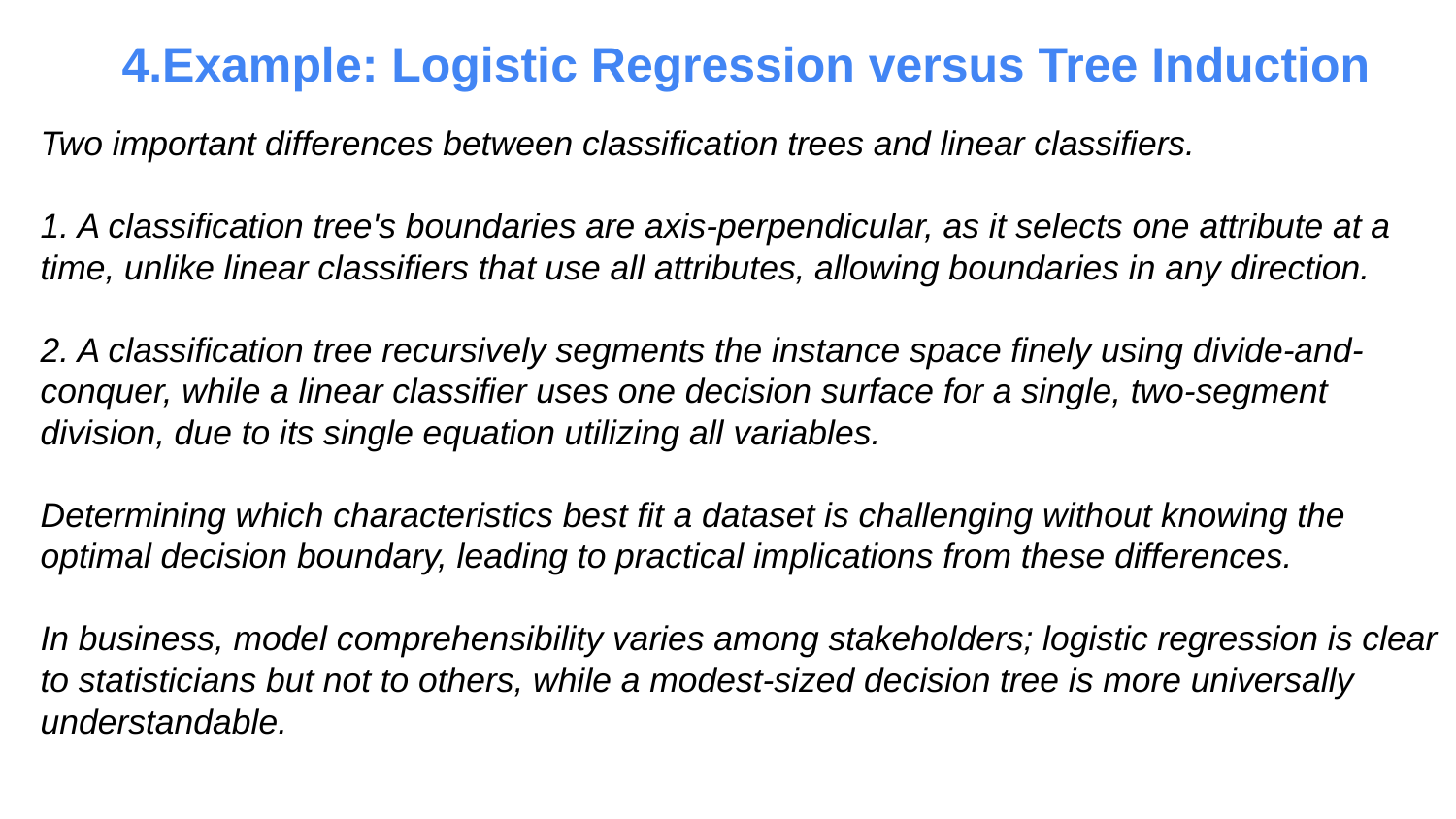

4.Example: Logistic Regression versus Tree Induction
Two important differences between classification trees and linear classifiers.

1. A classification tree's boundaries are axis-perpendicular, as it selects one attribute at a time, unlike linear classifiers that use all attributes, allowing boundaries in any direction.

2. A classification tree recursively segments the instance space finely using divide-and-conquer, while a linear classifier uses one decision surface for a single, two-segment division, due to its single equation utilizing all variables.

Determining which characteristics best fit a dataset is challenging without knowing the optimal decision boundary, leading to practical implications from these differences.

In business, model comprehensibility varies among stakeholders; logistic regression is clear to statisticians but not to others, while a modest-sized decision tree is more universally understandable.